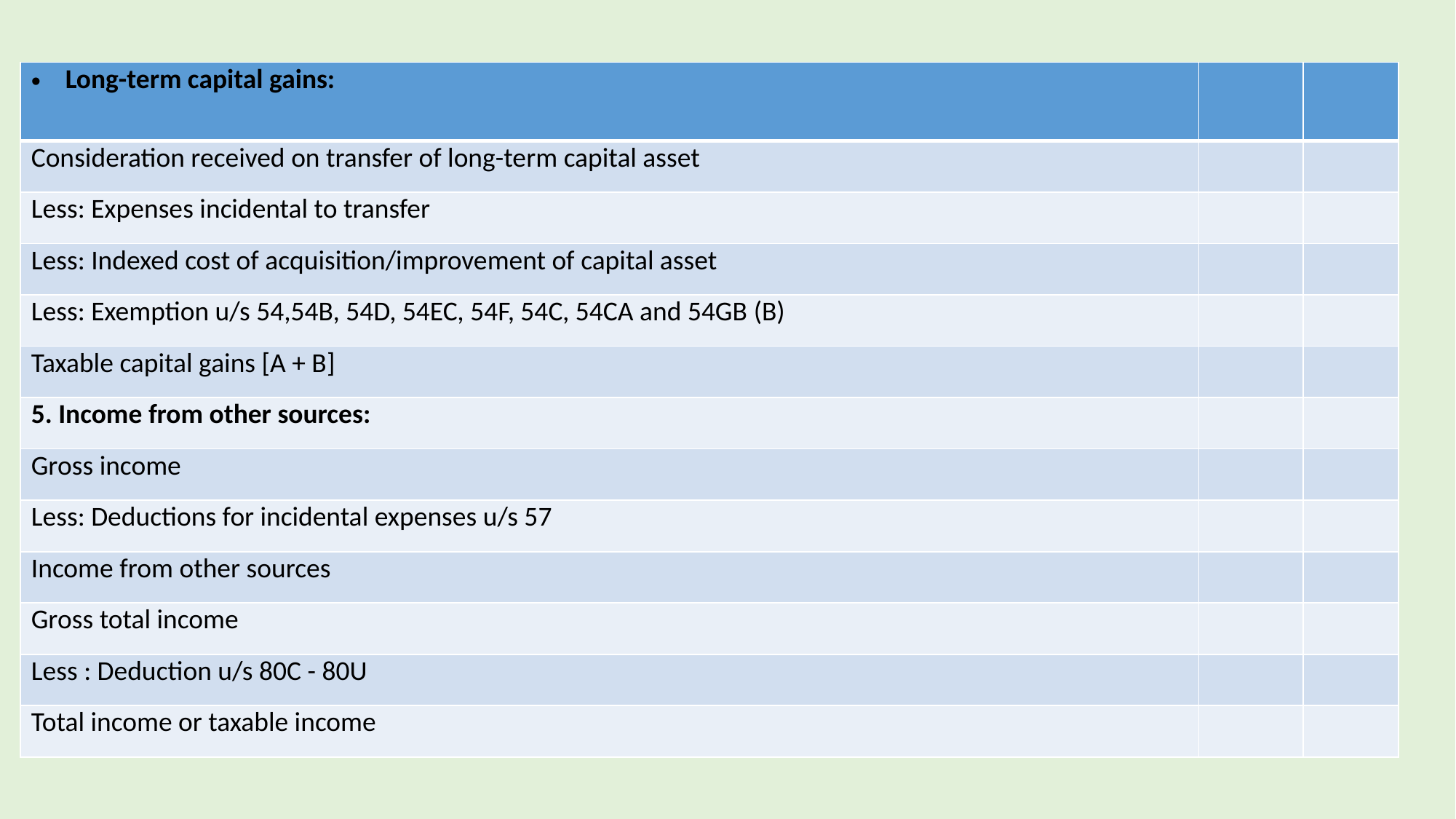

| Long-term capital gains: |  |  |
| --- | --- | --- |
| Consideration received on transfer of long-term capital asset |  |  |
| Less: Expenses incidental to transfer |  |  |
| Less: Indexed cost of acquisition/improvement of capital asset |  |  |
| Less: Exemption u/s 54,54B, 54D, 54EC, 54F, 54C, 54CA and 54GB (B) |  |  |
| Taxable capital gains [A + B] |  |  |
| 5. Income from other sources: |  |  |
| Gross income |  |  |
| Less: Deductions for incidental expenses u/s 57 |  |  |
| Income from other sources |  |  |
| Gross total income |  |  |
| Less : Deduction u/s 80C - 80U |  |  |
| Total income or taxable income |  |  |